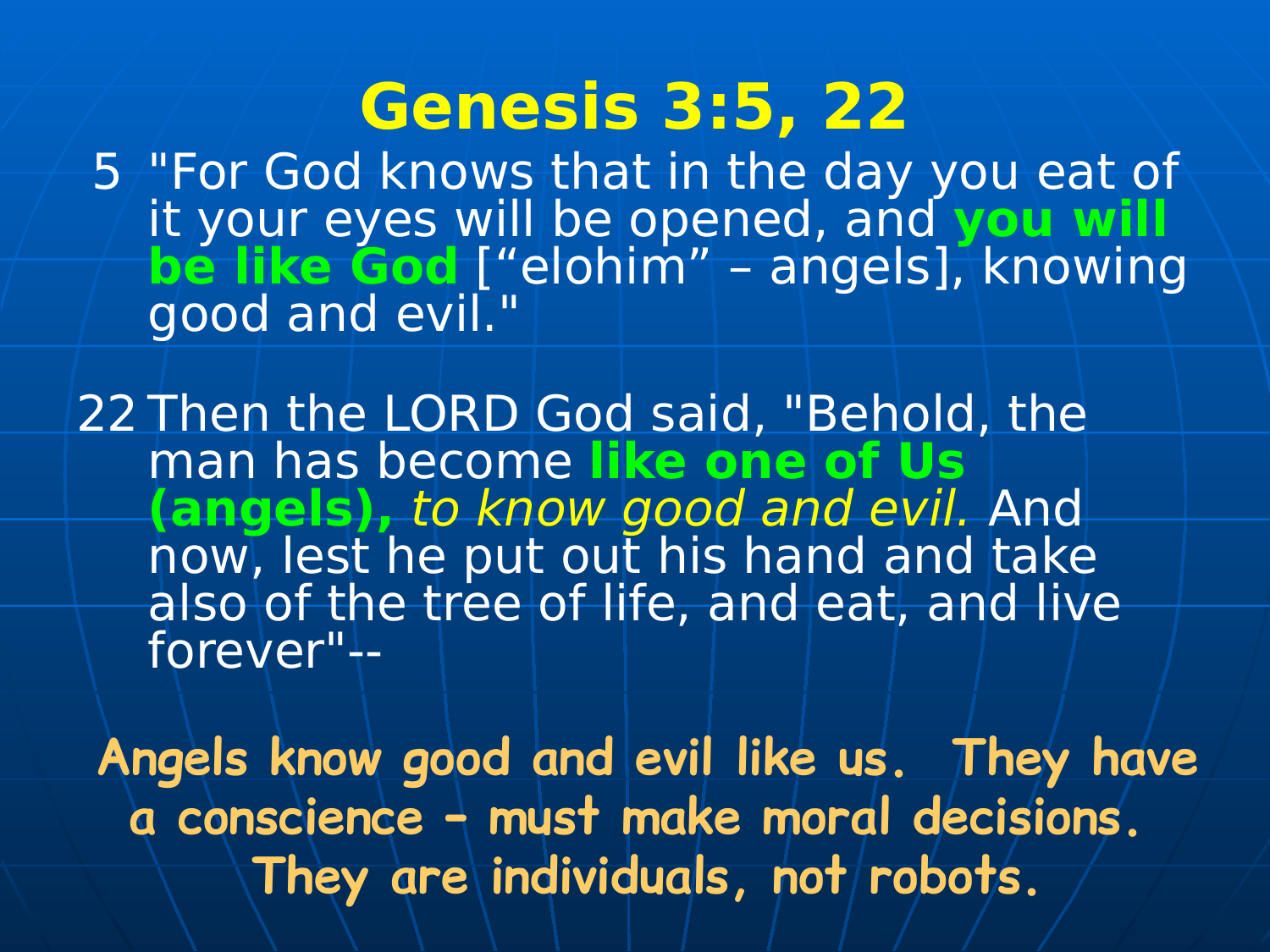

Genesis 3:5, 22
 5	"For God knows that in the day you eat of it your eyes will be opened, and you will be like God [“elohim” – angels], knowing good and evil."
22	Then the LORD God said, "Behold, the man has become like one of Us (angels), to know good and evil. And now, lest he put out his hand and take also of the tree of life, and eat, and live forever"--
Angels know good and evil like us.  They have a conscience – must make moral decisions.  They are individuals, not robots.